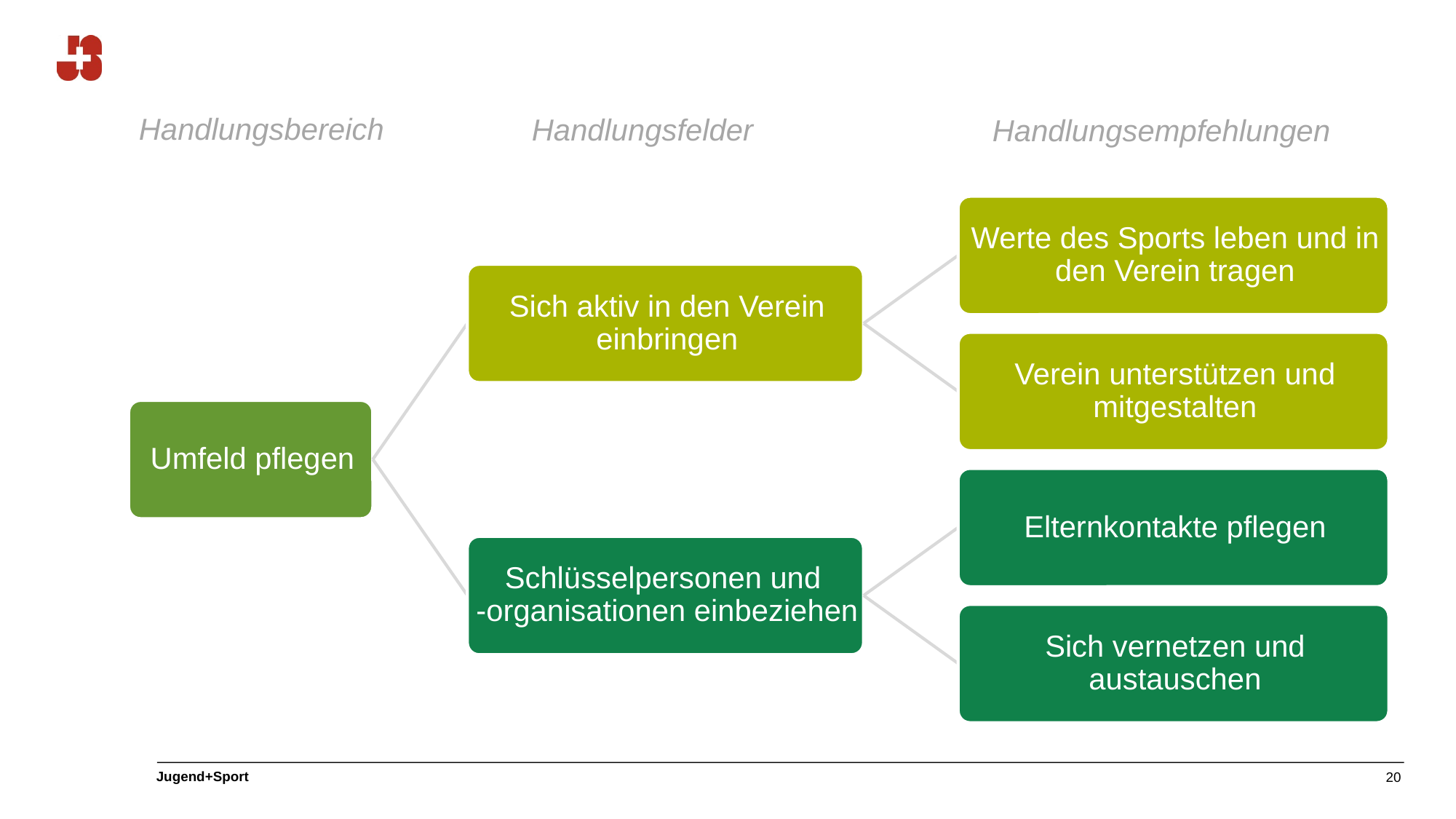

Handlungsbereich
Handlungsfelder
Handlungsempfehlungen
Umfeld pflegen

Sich aktiv in den Verein einbringen

Werte des Sports leben und in den Verein tragen

Verein unterstützen und mitgestalten

Schlüsselpersonen und
-organisationen einbeziehen

Elternkontakte pflegen

Sich vernetzen und austauschen